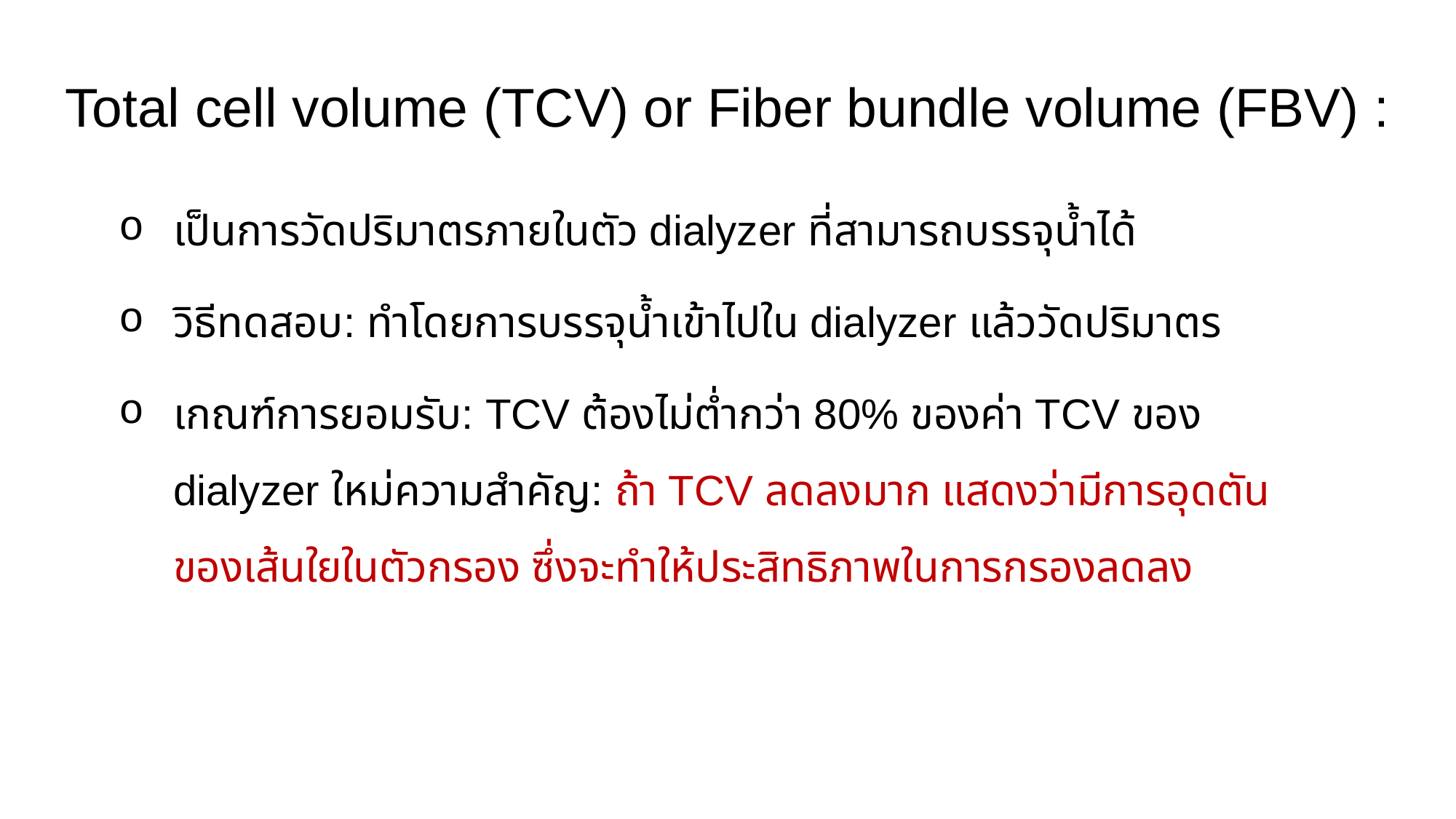

Total cell volume (TCV) or Fiber bundle volume (FBV) :
เป็นการวัดปริมาตรภายในตัว dialyzer ที่สามารถบรรจุน้ำได้
วิธีทดสอบ: ทำโดยการบรรจุน้ำเข้าไปใน dialyzer แล้ววัดปริมาตร
เกณฑ์การยอมรับ: TCV ต้องไม่ต่ำกว่า 80% ของค่า TCV ของ dialyzer ใหม่ความสำคัญ: ถ้า TCV ลดลงมาก แสดงว่ามีการอุดตันของเส้นใยในตัวกรอง ซึ่งจะทำให้ประสิทธิภาพในการกรองลดลง